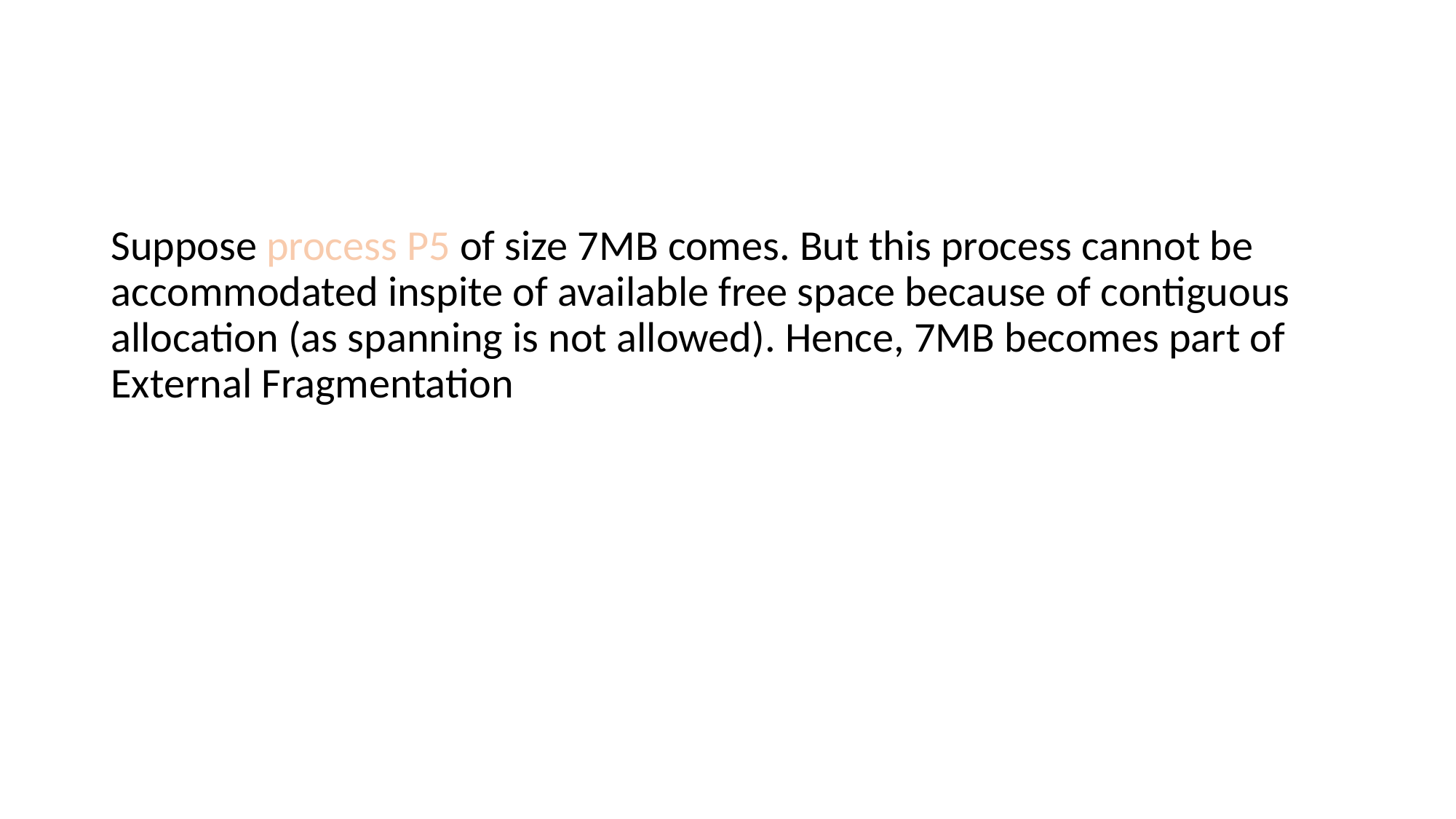

Suppose process P5 of size 7MB comes. But this process cannot be accommodated inspite of available free space because of contiguous allocation (as spanning is not allowed). Hence, 7MB becomes part of External Fragmentation